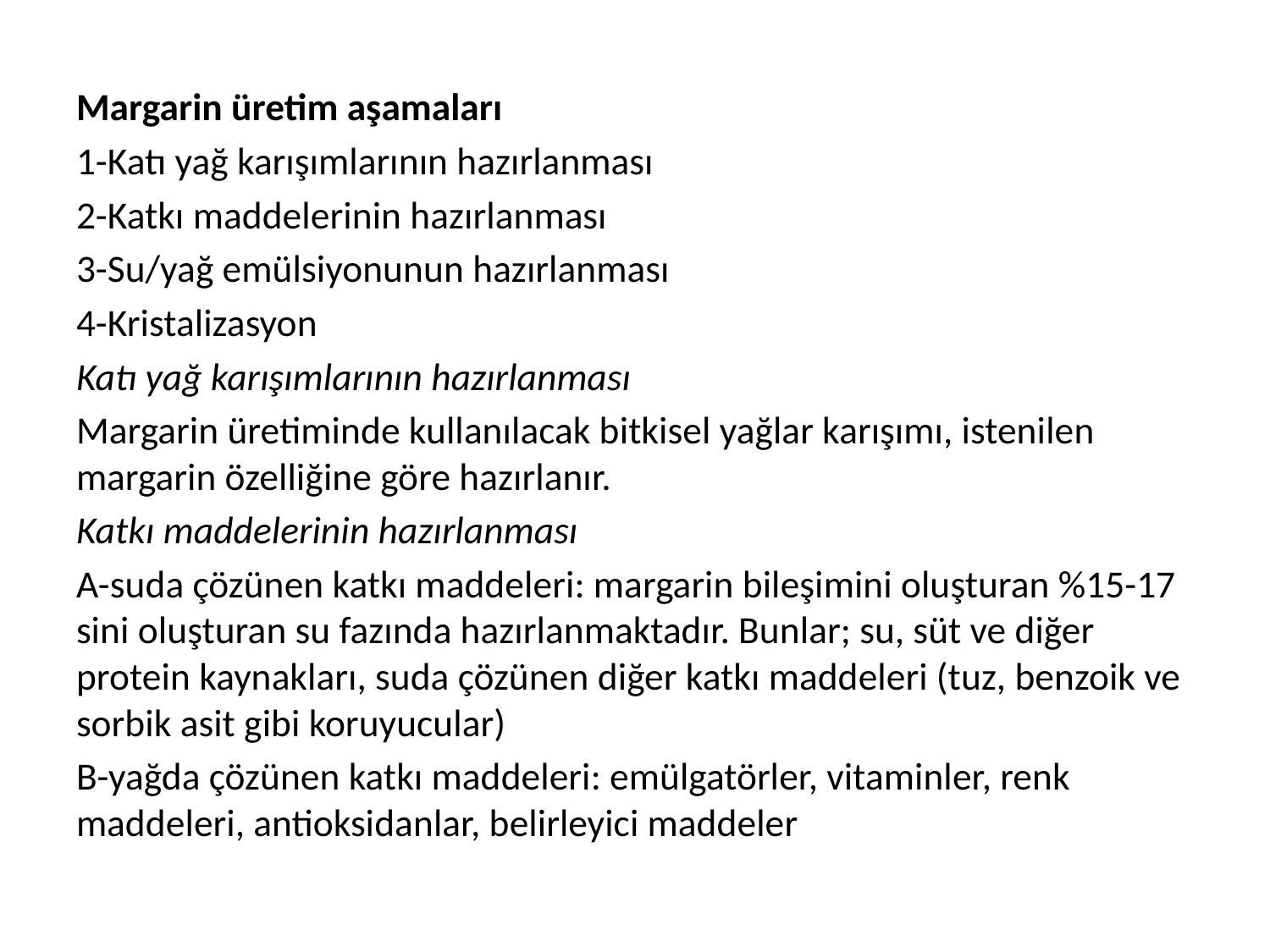

Margarin üretim aşamaları
1-Katı yağ karışımlarının hazırlanması
2-Katkı maddelerinin hazırlanması
3-Su/yağ emülsiyonunun hazırlanması
4-Kristalizasyon
Katı yağ karışımlarının hazırlanması
Margarin üretiminde kullanılacak bitkisel yağlar karışımı, istenilen margarin özelliğine göre hazırlanır.
Katkı maddelerinin hazırlanması
A-suda çözünen katkı maddeleri: margarin bileşimini oluşturan %15-17 sini oluşturan su fazında hazırlanmaktadır. Bunlar; su, süt ve diğer protein kaynakları, suda çözünen diğer katkı maddeleri (tuz, benzoik ve sorbik asit gibi koruyucular)
B-yağda çözünen katkı maddeleri: emülgatörler, vitaminler, renk maddeleri, antioksidanlar, belirleyici maddeler